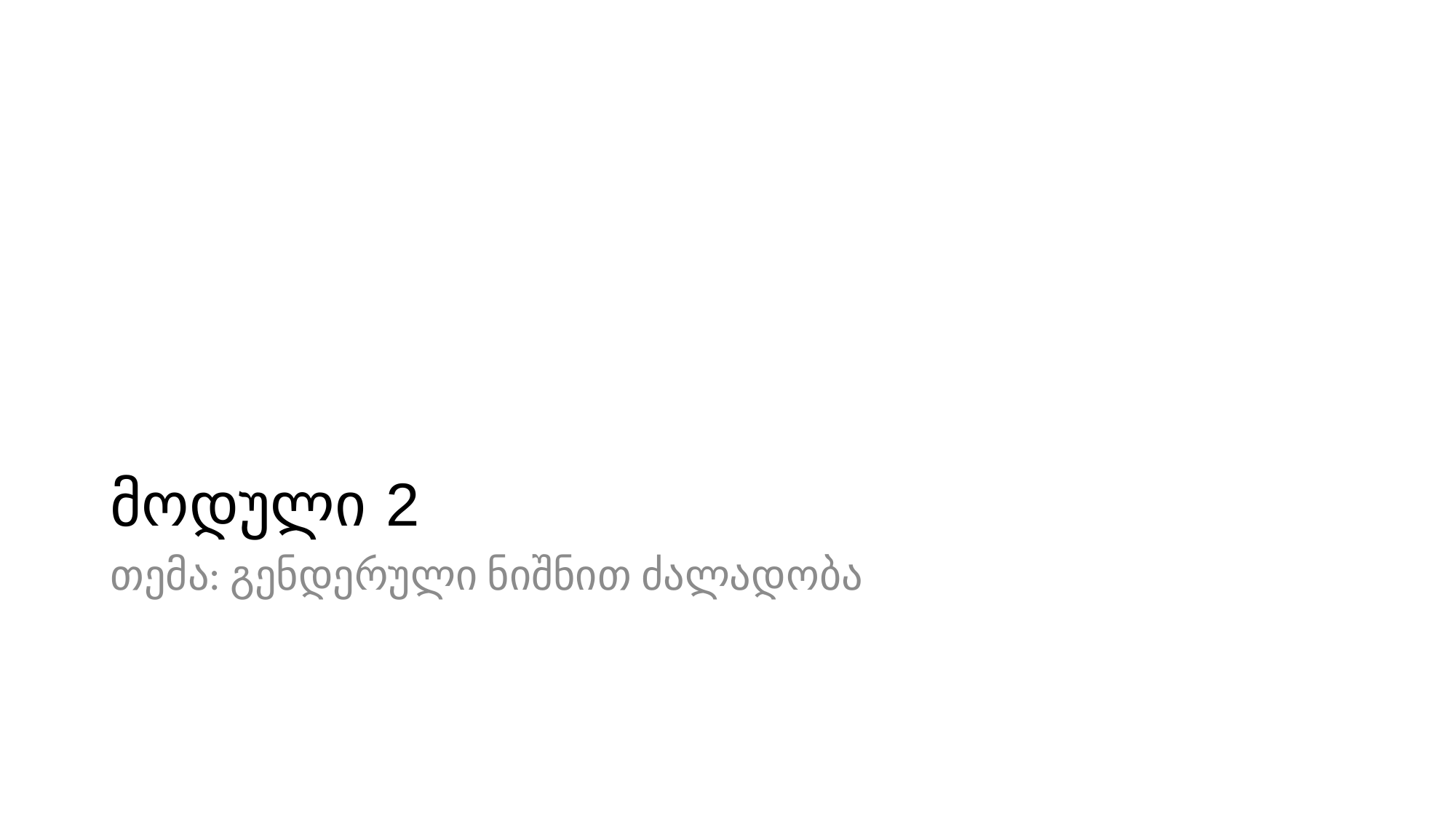

# მოდული 2
თემა: გენდერული ნიშნით ძალადობა